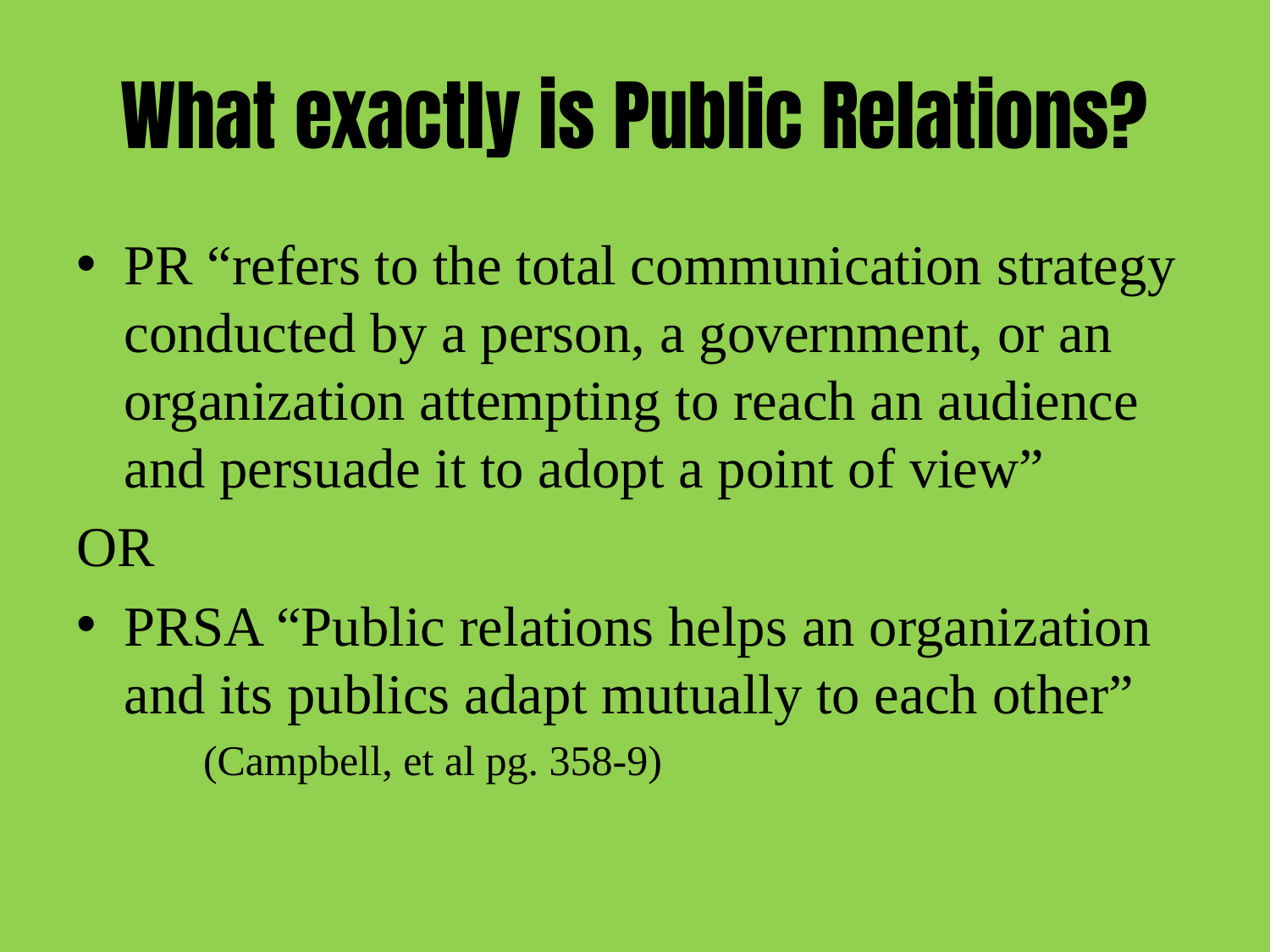

# What exactly is Public Relations?
PR “refers to the total communication strategy conducted by a person, a government, or an organization attempting to reach an audience and persuade it to adopt a point of view”
OR
PRSA “Public relations helps an organization and its publics adapt mutually to each other”
	(Campbell, et al pg. 358-9)